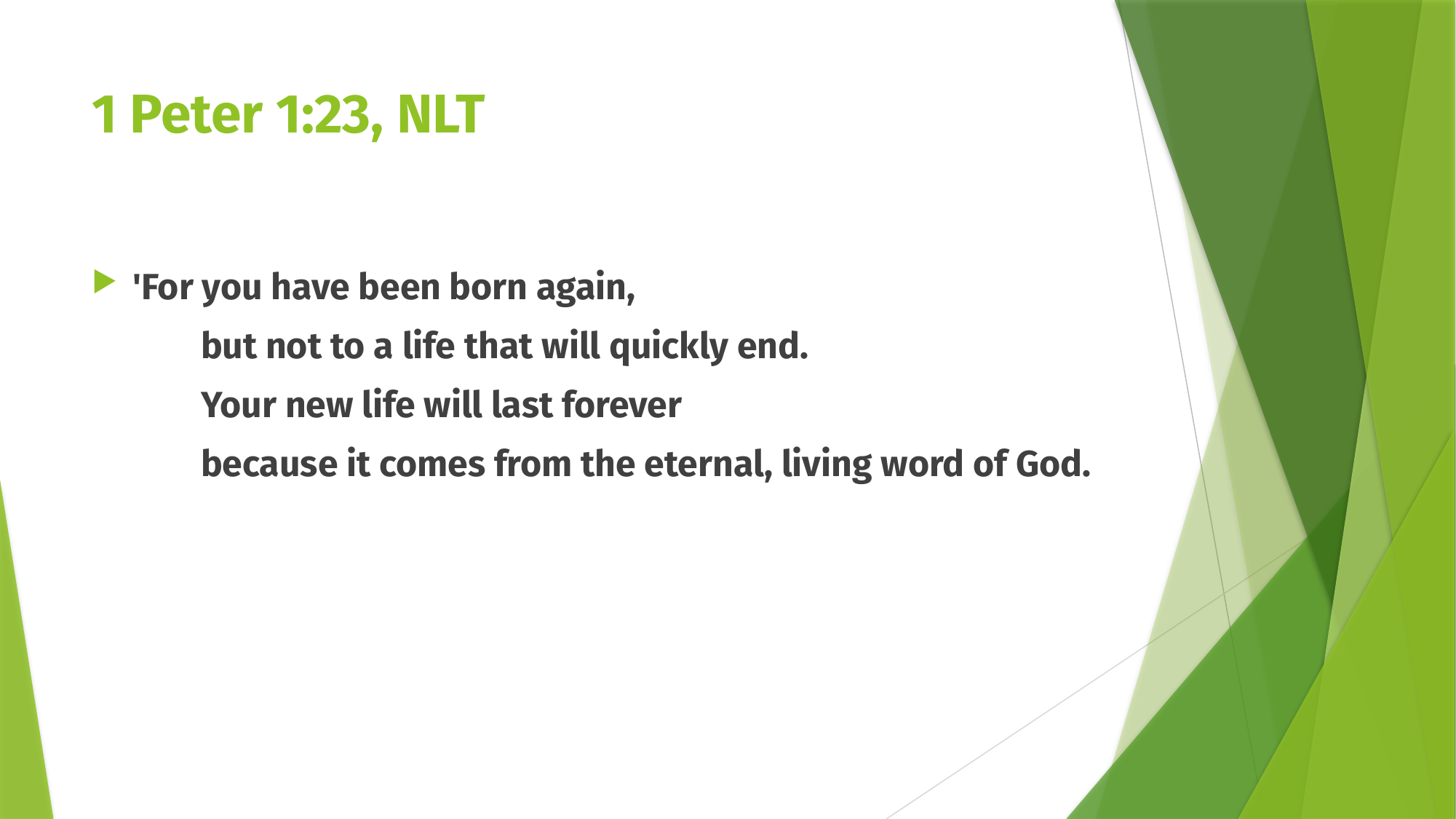

# 1 Peter 1:23, NLT
'For you have been born again,
	but not to a life that will quickly end.
	Your new life will last forever
	because it comes from the eternal, living word of God.